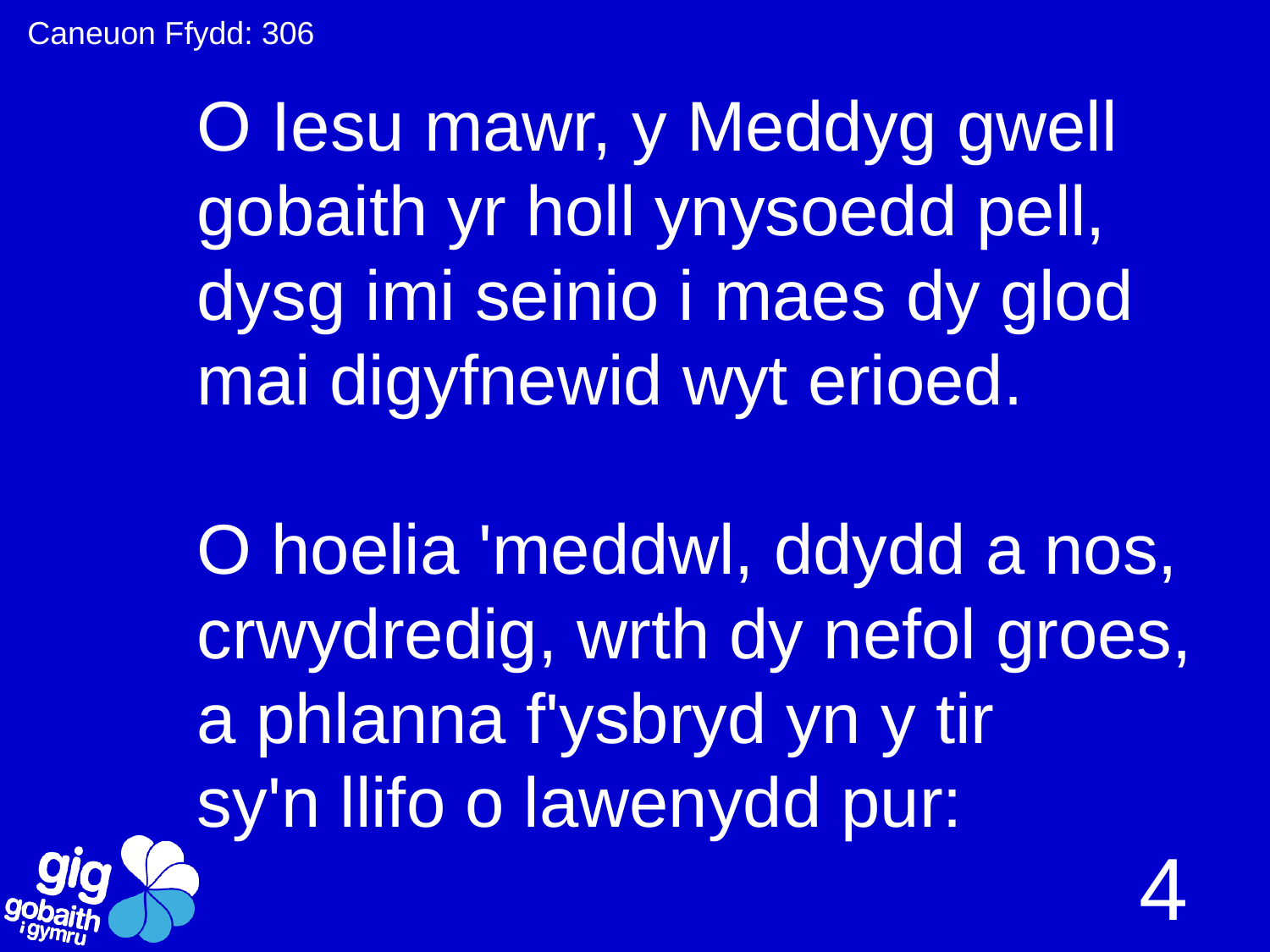

Caneuon Ffydd: 306
O Iesu mawr, y Meddyg gwell
gobaith yr holl ynysoedd pell,
dysg imi seinio i maes dy glod
mai digyfnewid wyt erioed.

O hoelia 'meddwl, ddydd a nos,
crwydredig, wrth dy nefol groes,
a phlanna f'ysbryd yn y tir
sy'n llifo o lawenydd pur:
4